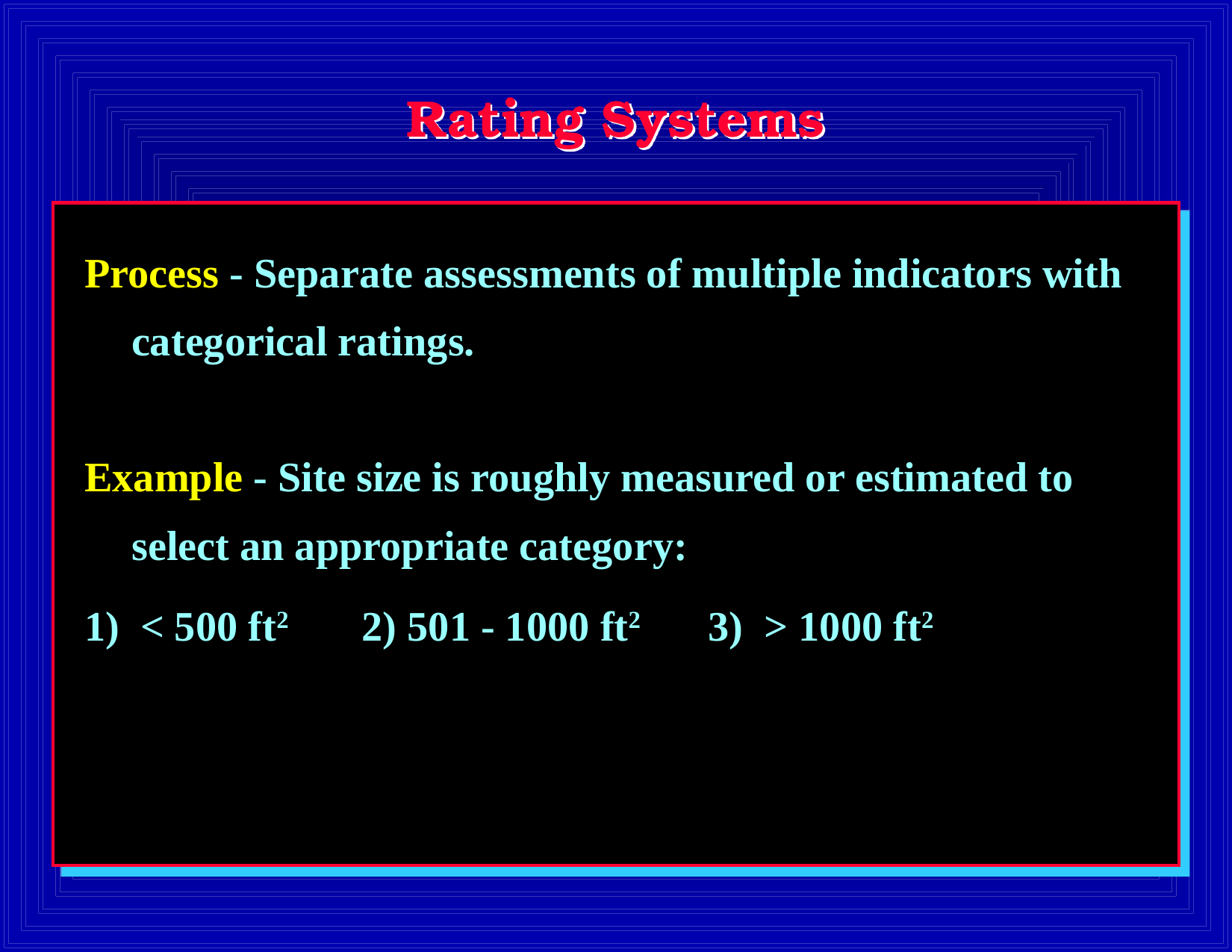

# Rating Systems
Process - Separate assessments of multiple indicators with categorical ratings.

Example - Site size is roughly measured or estimated to select an appropriate category:
1)  < 500 ft2       2) 501 - 1000 ft2           3)  > 1000 ft2